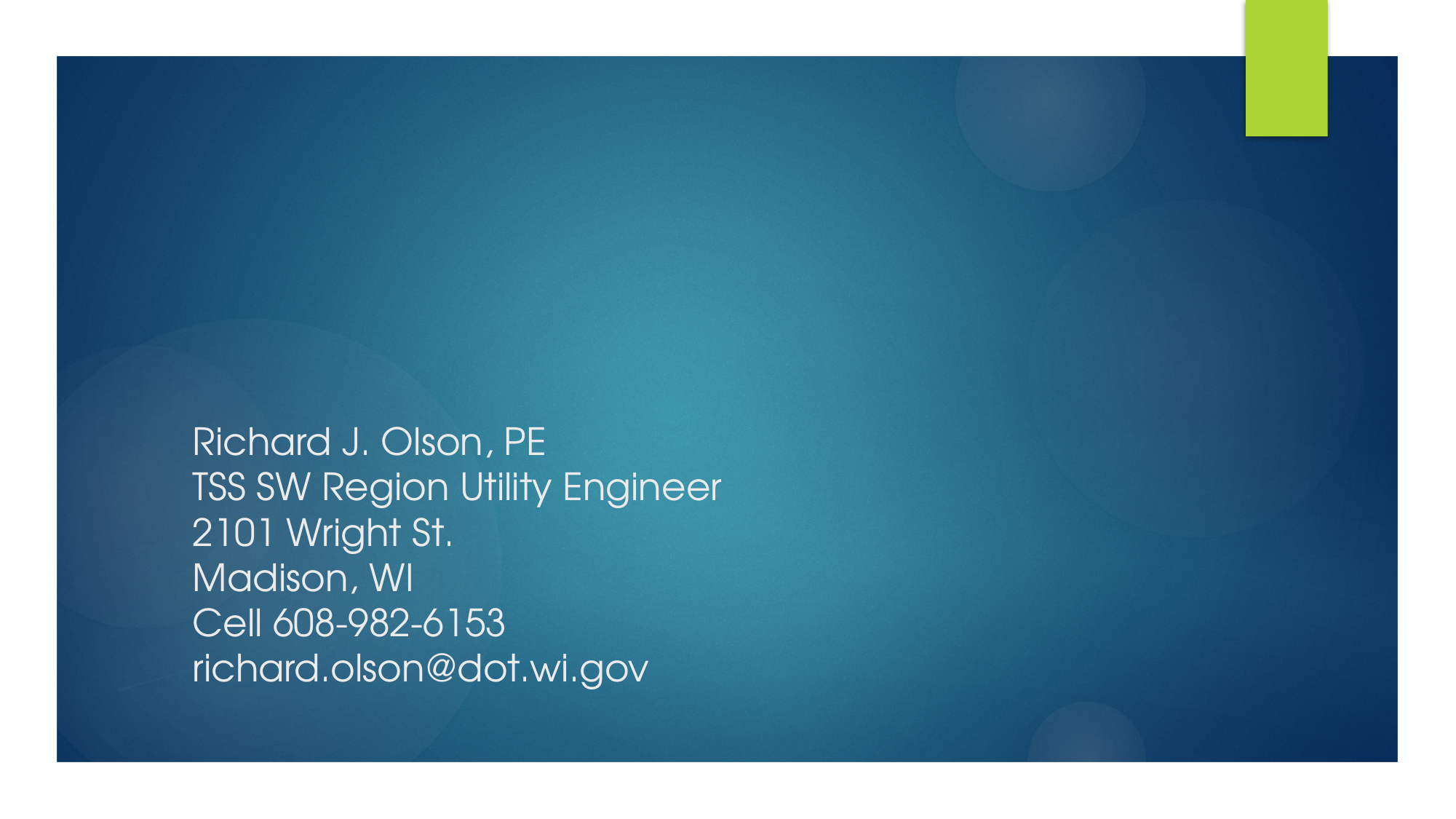

# Richard J. Olson, PE TSS SW Region Utility Engineer 2101 Wright St. Madison, WI Cell 608-982-6153 richard.olson@dot.wi.gov